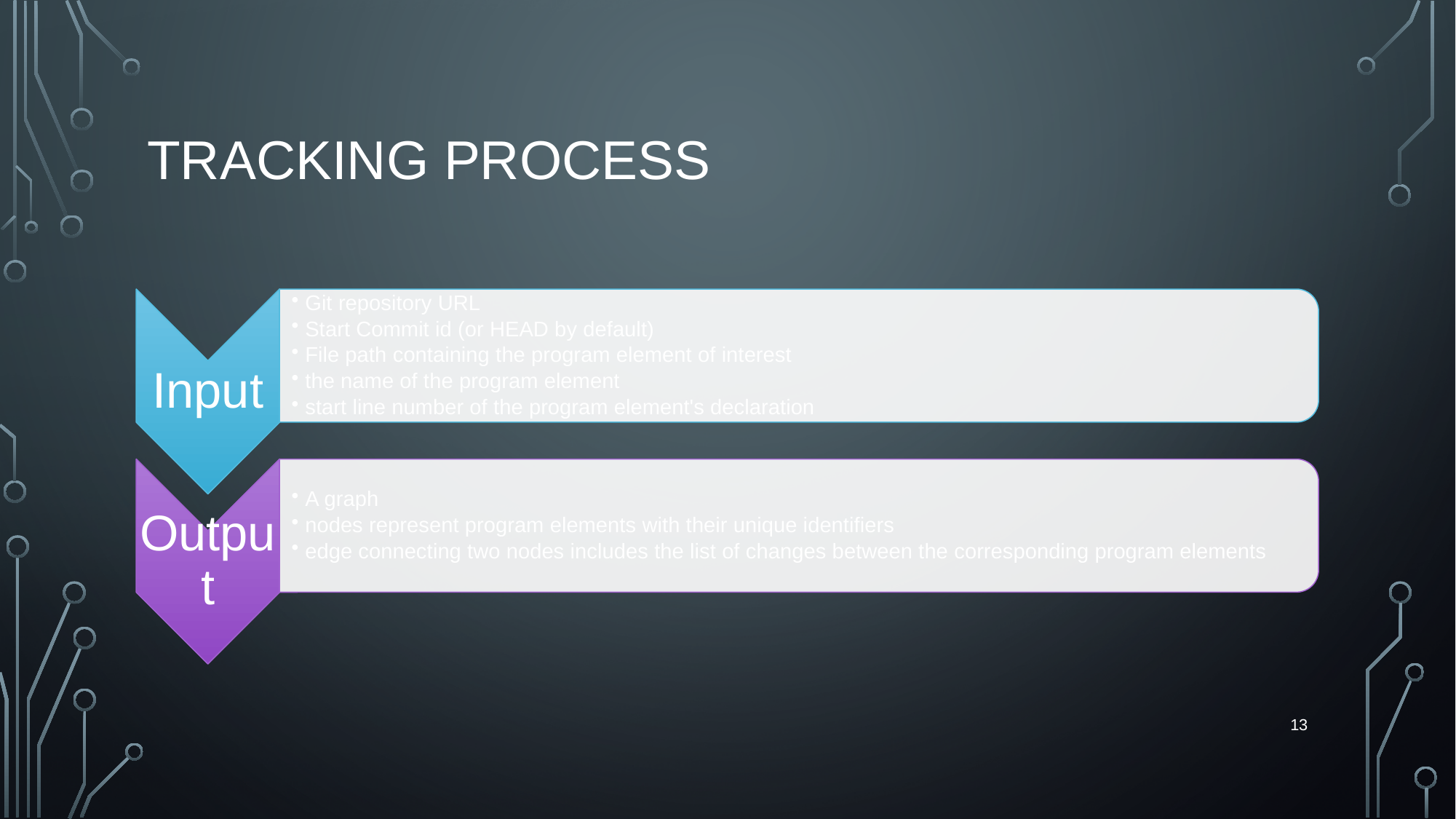

# Tracking process
Input
Git repository URL
Start Commit id (or HEAD by default)
File path containing the program element of interest
the name of the program element
start line number of the program element's declaration
Output
A graph
nodes represent program elements with their unique identifiers
edge connecting two nodes includes the list of changes between the corresponding program elements
13